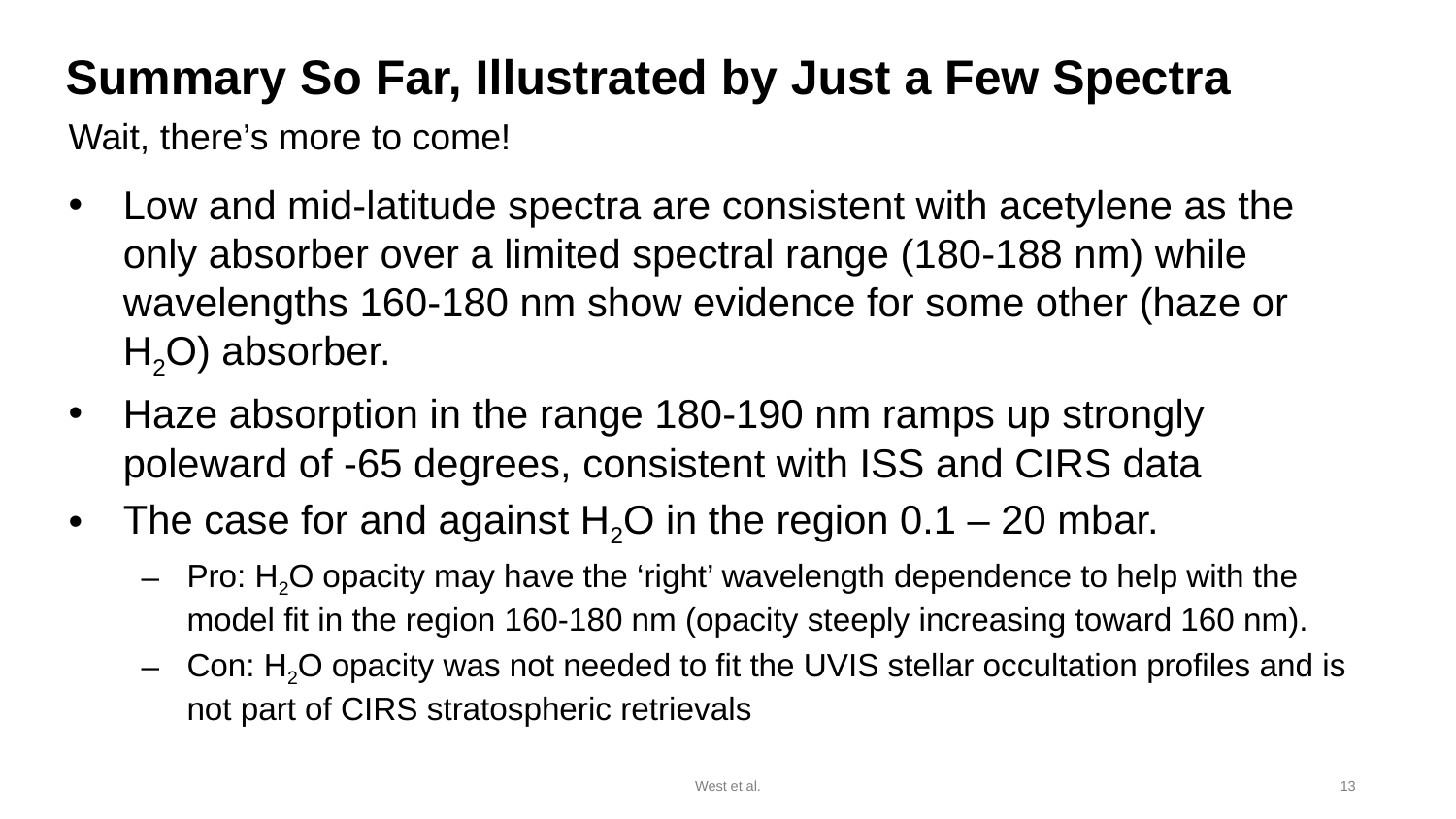

# Summary So Far, Illustrated by Just a Few Spectra
Wait, there’s more to come!
Low and mid-latitude spectra are consistent with acetylene as the only absorber over a limited spectral range (180-188 nm) while wavelengths 160-180 nm show evidence for some other (haze or H2O) absorber.
Haze absorption in the range 180-190 nm ramps up strongly poleward of -65 degrees, consistent with ISS and CIRS data
The case for and against H2O in the region 0.1 – 20 mbar.
Pro: H2O opacity may have the ‘right’ wavelength dependence to help with the model fit in the region 160-180 nm (opacity steeply increasing toward 160 nm).
Con: H2O opacity was not needed to fit the UVIS stellar occultation profiles and is not part of CIRS stratospheric retrievals

West et al.
13